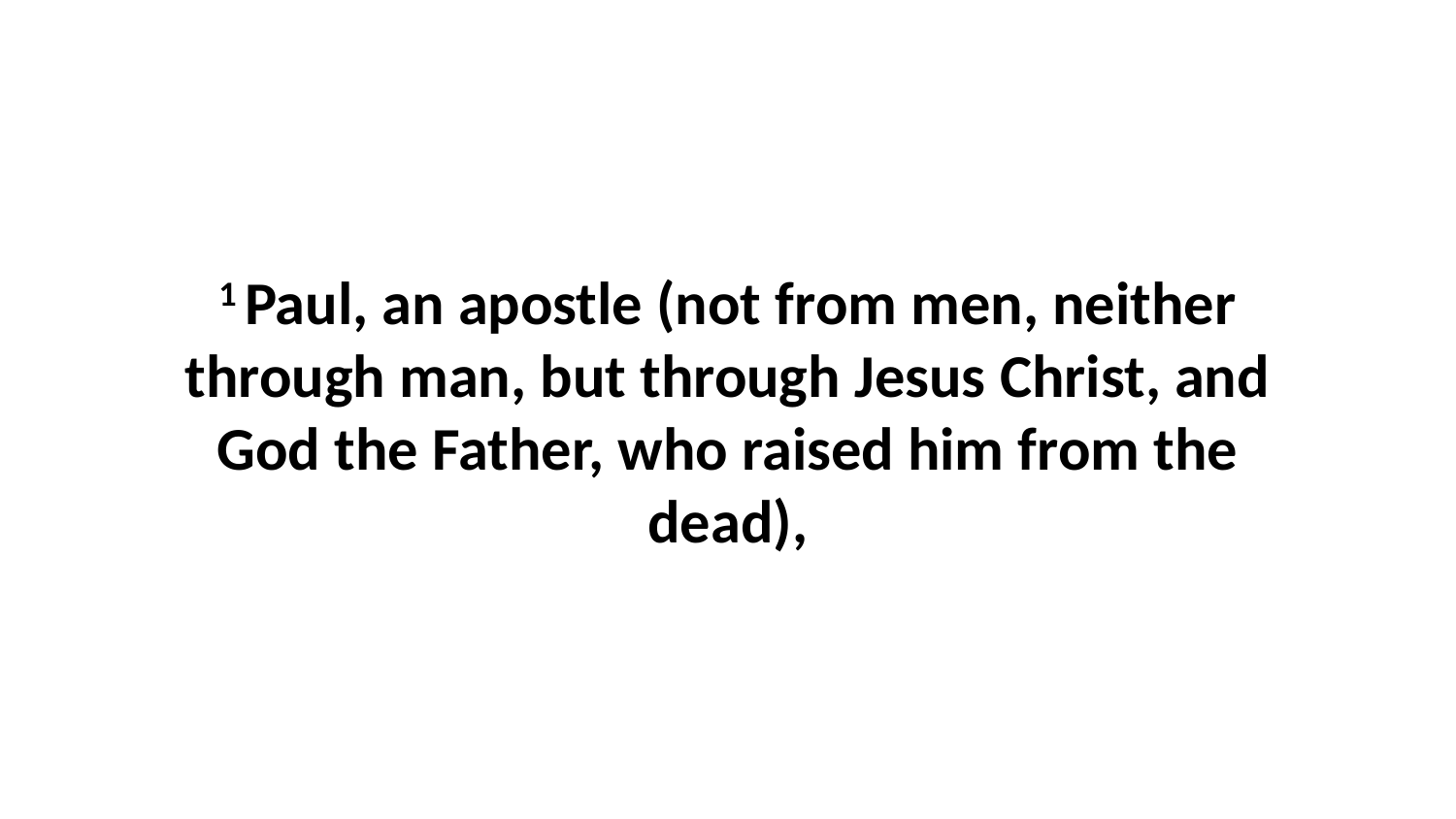

1 Paul, an apostle (not from men, neither through man, but through Jesus Christ, and God the Father, who raised him from the dead),